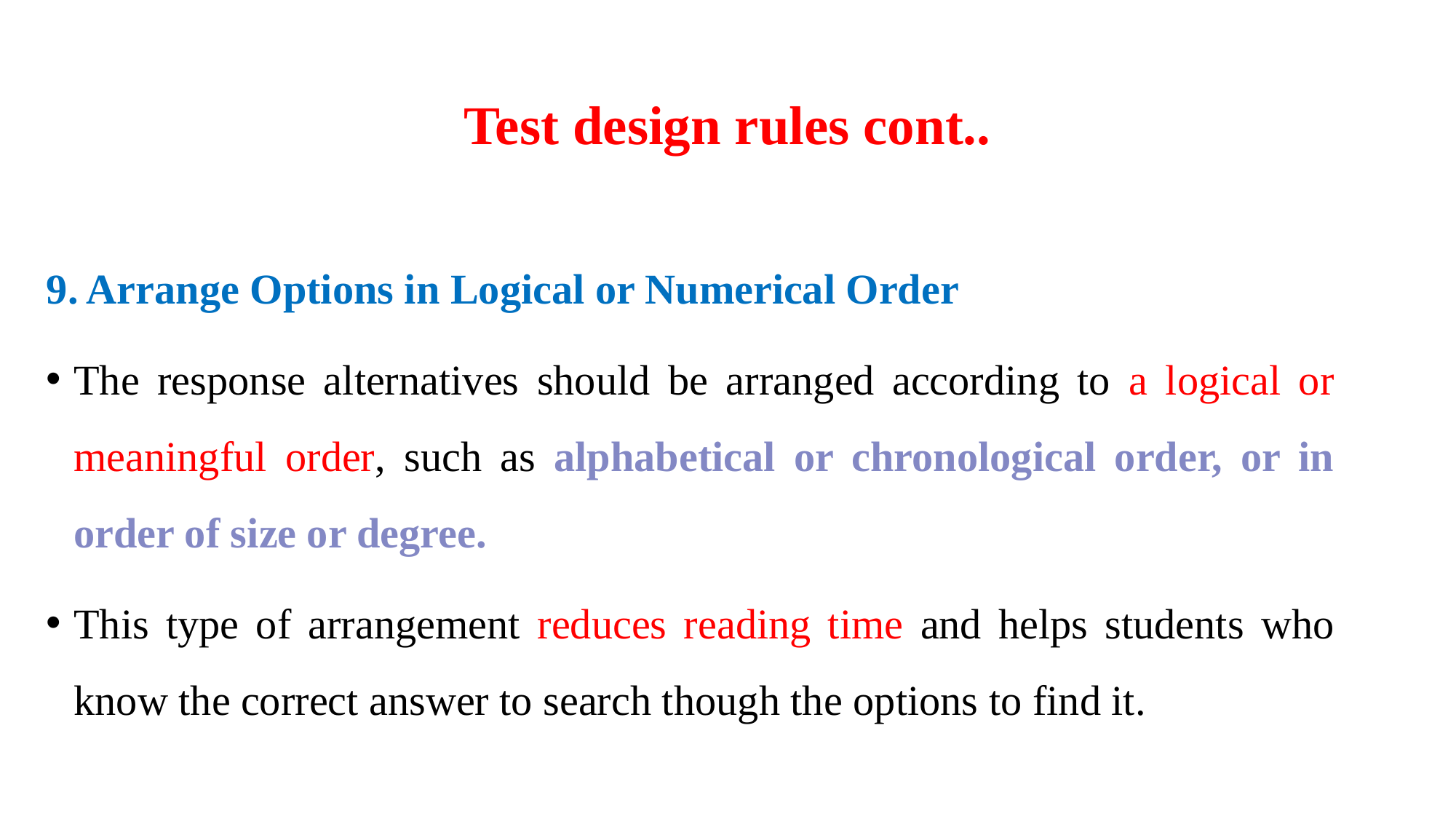

# Test design rules cont..
9. Arrange Options in Logical or Numerical Order
The response alternatives should be arranged according to a logical or meaningful order, such as alphabetical or chronological order, or in order of size or degree.
This type of arrangement reduces reading time and helps students who know the correct answer to search though the options to find it.